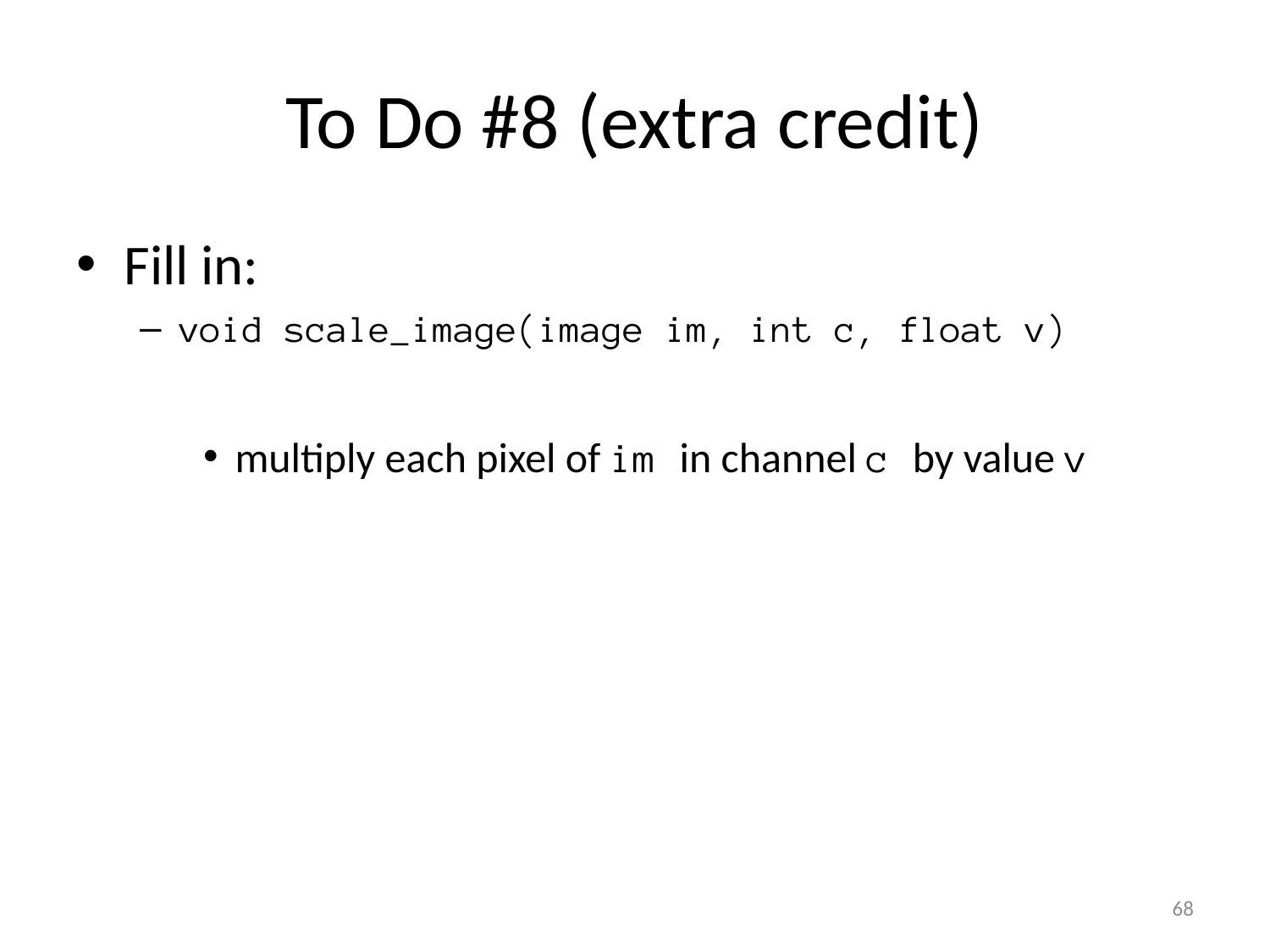

# To Do #8 (extra credit)
Fill in:
void scale_image(image im, int c, float v)

multiply each pixel of im in channel c by value v

68